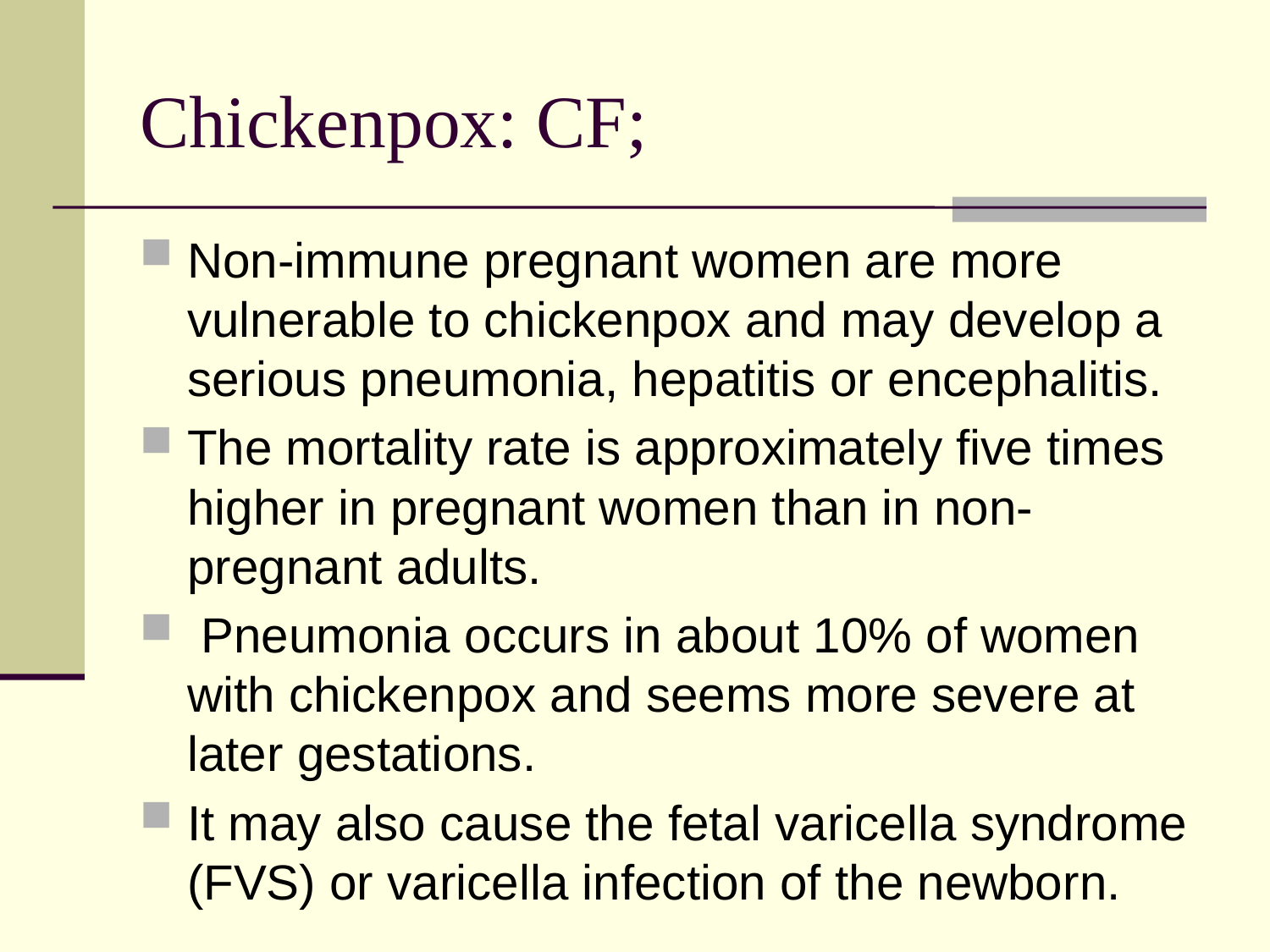

# Chickenpox: CF;
Non-immune pregnant women are more vulnerable to chickenpox and may develop a serious pneumonia, hepatitis or encephalitis.
The mortality rate is approximately five times higher in pregnant women than in non-pregnant adults.
 Pneumonia occurs in about 10% of women with chickenpox and seems more severe at later gestations.
It may also cause the fetal varicella syndrome (FVS) or varicella infection of the newborn.